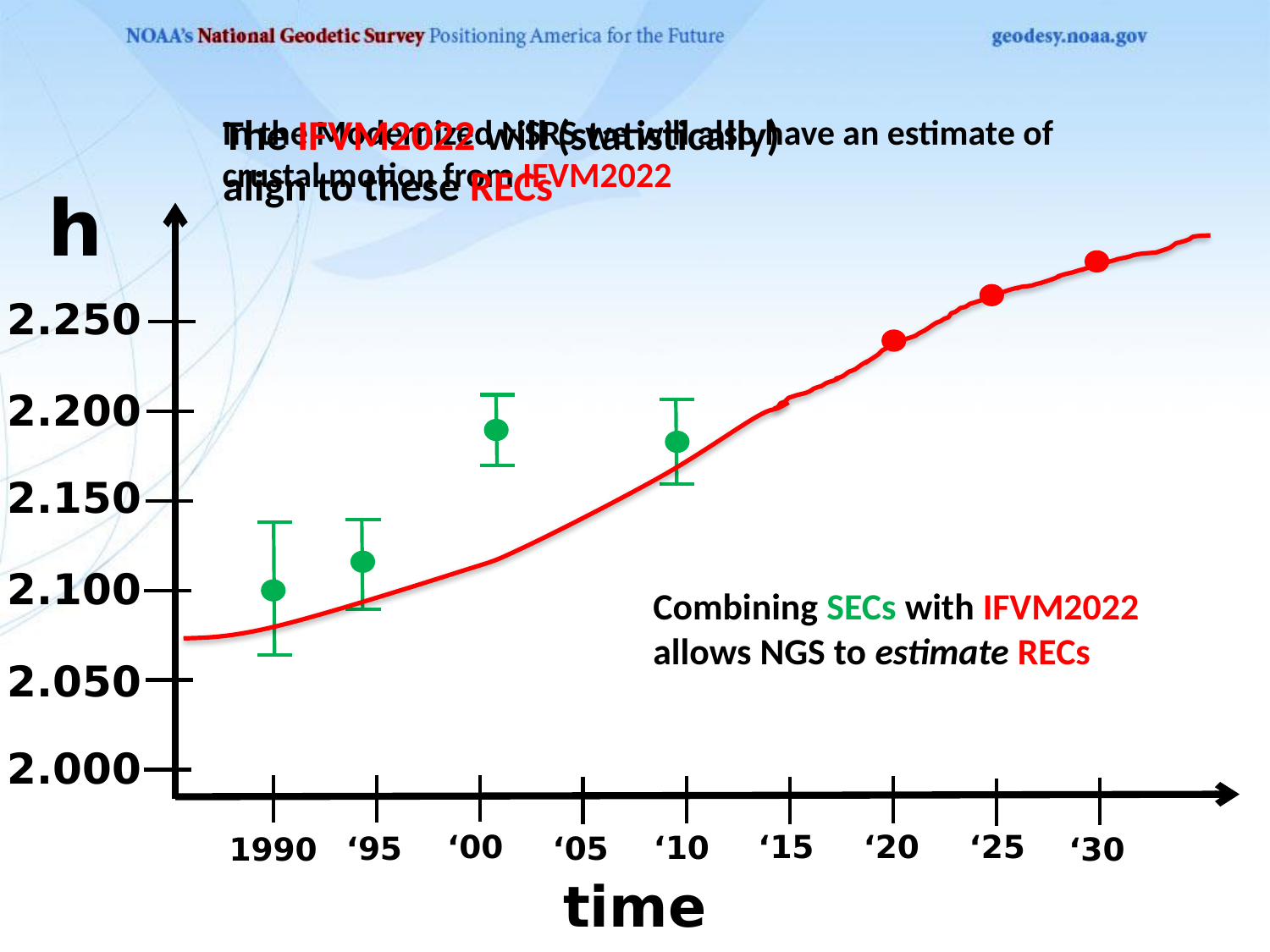

The IFVM2022 will (statistically)
align to these RECs
In the Modernized NSRS we will also have an estimate of
crustal motion from IFVM2022
h

2.250

2.200

2.150

2.100
Combining SECs with IFVM2022 allows NGS to estimate RECs

2.050
2.000
‘00
‘15
‘20
‘25
‘10
‘95
‘05
1990
‘30
time